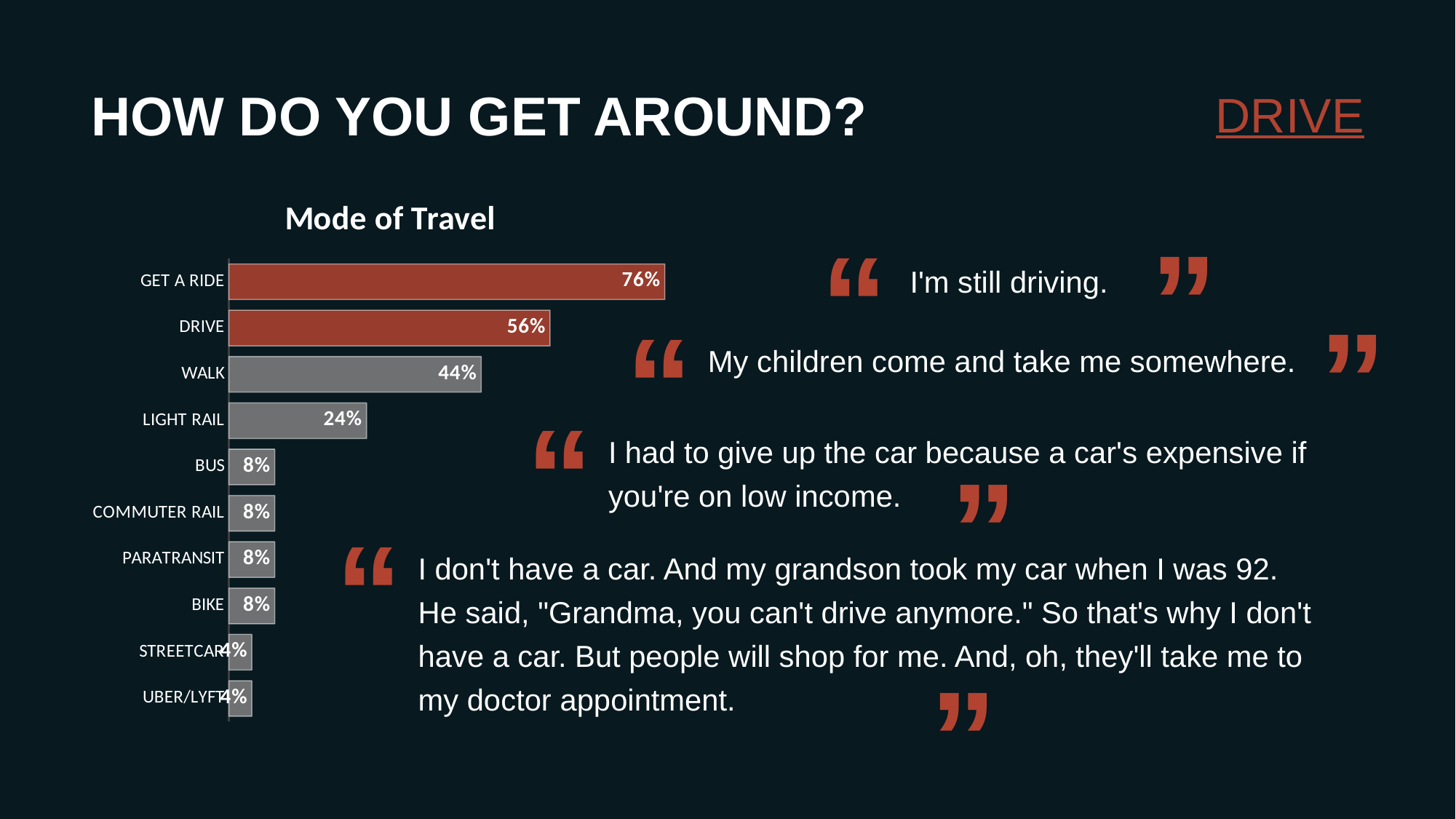

How Do You Get Around?
Drive

### Chart:

| Category | Mode of Travel |
|---|---|
| UBER/LYFT | 0.04 |
| STREETCAR | 0.040000000000000036 |
| BIKE | 0.07999999999999996 |
| PARATRANSIT | 0.07999999999999996 |
| COMMUTER RAIL | 0.07999999999999996 |
| BUS | 0.07999999999999996 |
| LIGHT RAIL | 0.24 |
| WALK | 0.43999999999999995 |
| DRIVE | 0.56 |
| GET A RIDE | 0.76 |
”
“
I'm still driving.
”
“
My children come and take me somewhere.
“
I had to give up the car because a car's expensive if you're on low income.
”
“
I don't have a car. And my grandson took my car when I was 92. He said, "Grandma, you can't drive anymore." So that's why I don't have a car. But people will shop for me. And, oh, they'll take me to my doctor appointment.
”